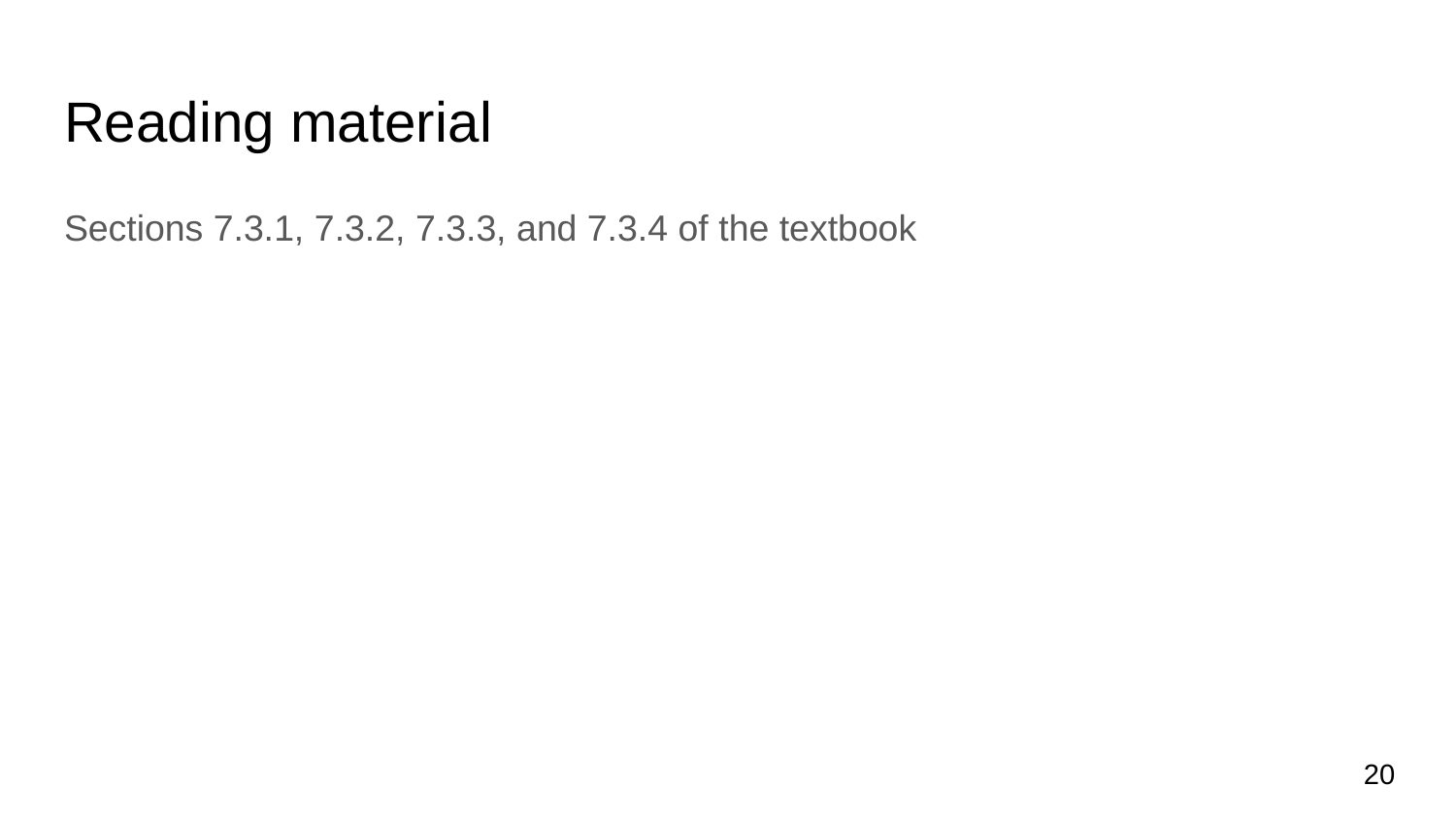

# Reading material
Sections 7.3.1, 7.3.2, 7.3.3, and 7.3.4 of the textbook
20